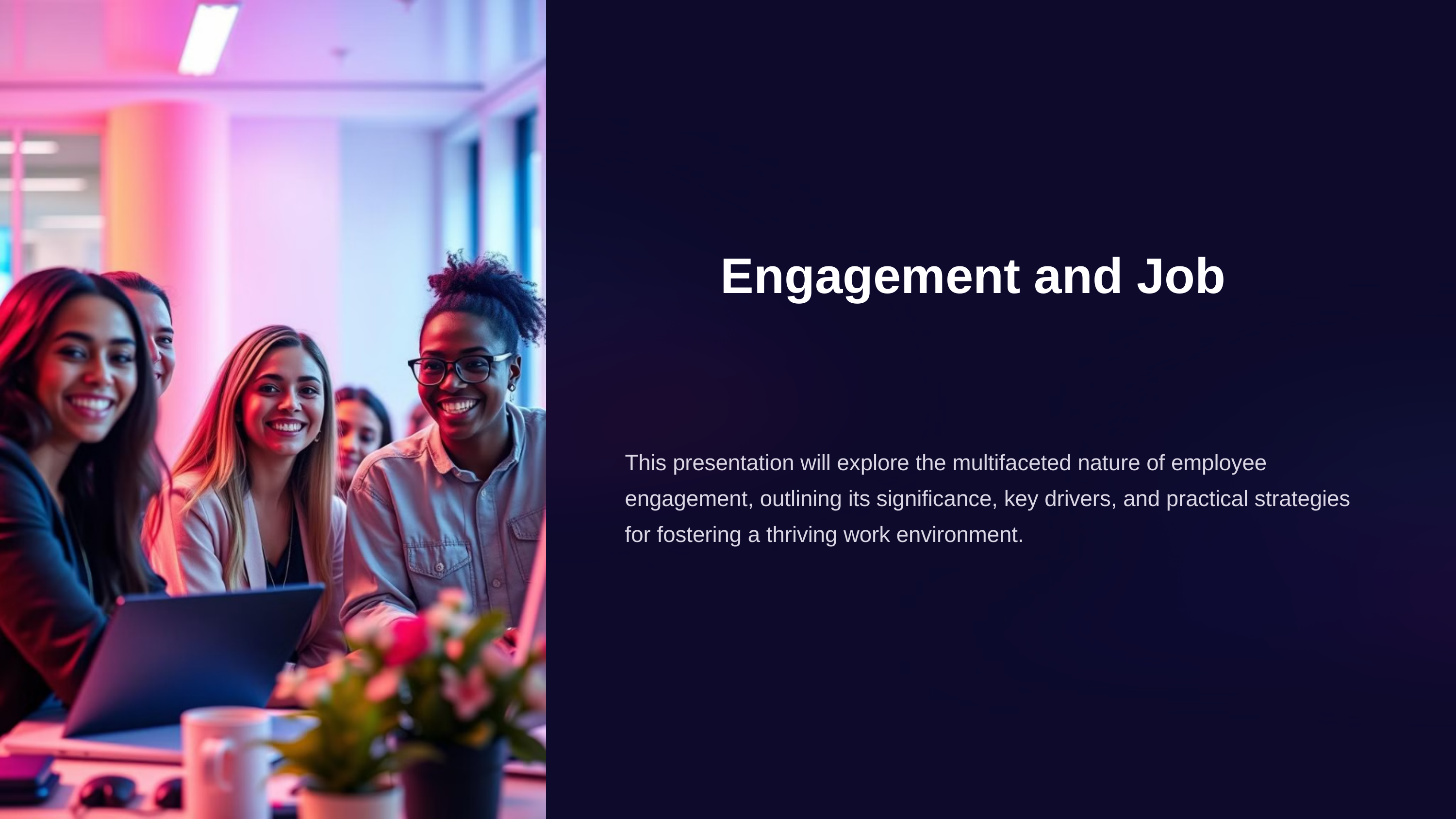

Engagement and Job
This presentation will explore the multifaceted nature of employee engagement, outlining its significance, key drivers, and practical strategies for fostering a thriving work environment.